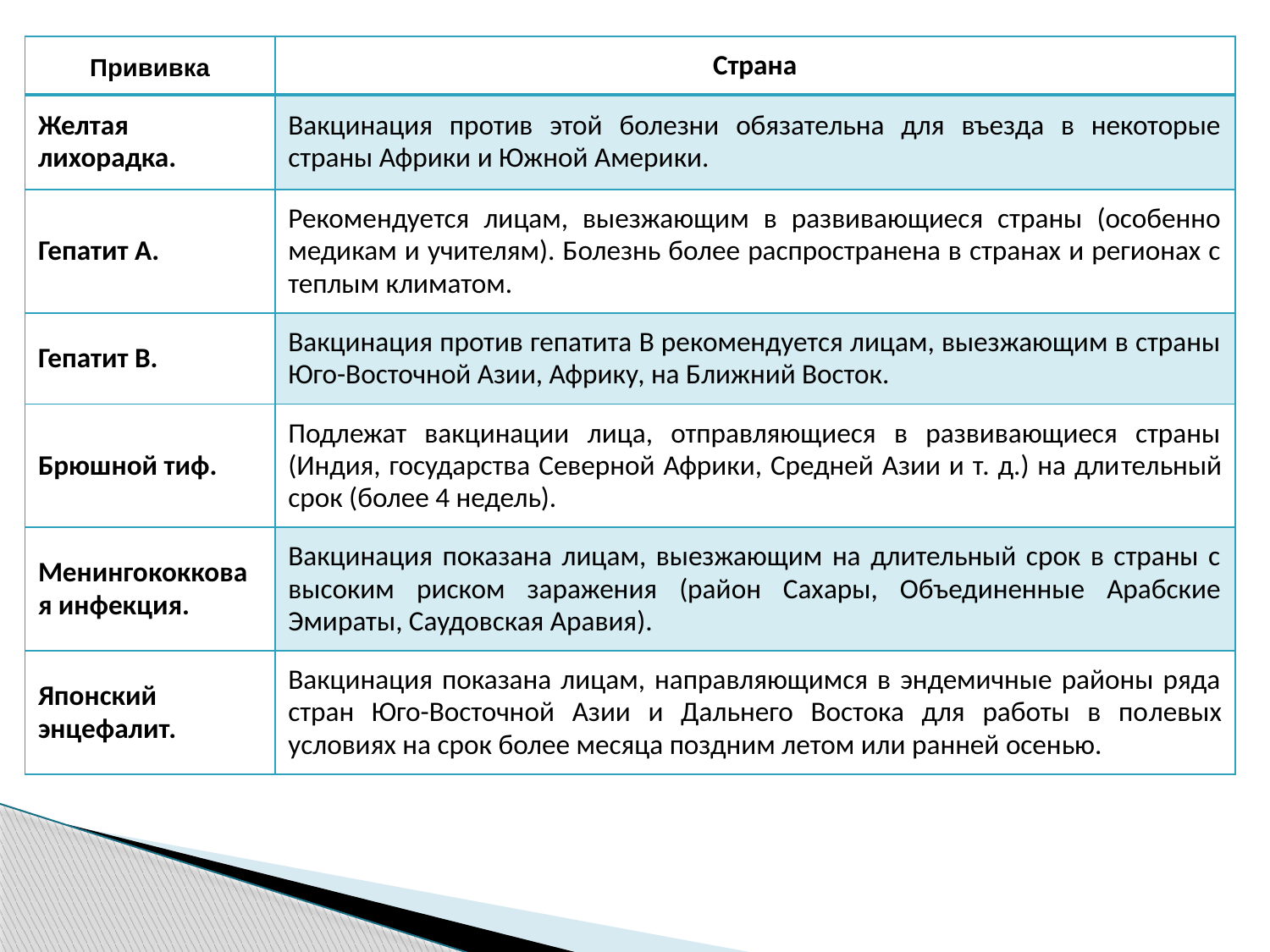

| Прививка | Страна |
| --- | --- |
| Желтая лихорадка. | Вакцинация против этой болезни обязательна для въезда в некоторые страны Африки и Южной Америки. |
| Гепатит А. | Рекомендуется лицам, выезжающим в развивающиеся страны (особенно медикам и учителям). Болезнь более распространена в странах и регионах с теплым климатом. |
| Гепатит В. | Вакцинация против гепатита В рекомендуется лицам, выезжающим в страны Юго-Восточной Азии, Африку, на Ближний Восток. |
| Брюшной тиф. | Подлежат вакцинации лица, отправляющиеся в развивающиеся страны (Индия, государства Северной Африки, Средней Азии и т. д.) на дли­тельный срок (более 4 недель). |
| Менингококковая инфекция. | Вакцинация показана лицам, выезжающим на длительный срок в страны с высоким риском заражения (район Сахары, Объединенные Арабские Эмираты, Саудовская Аравия). |
| Японский энцефалит. | Вакцинация показана лицам, направляющимся в эндемичные районы ряда стран Юго-Восточной Азии и Дальнего Востока для работы в по­левых условиях на срок более месяца поздним летом или ранней осенью. |